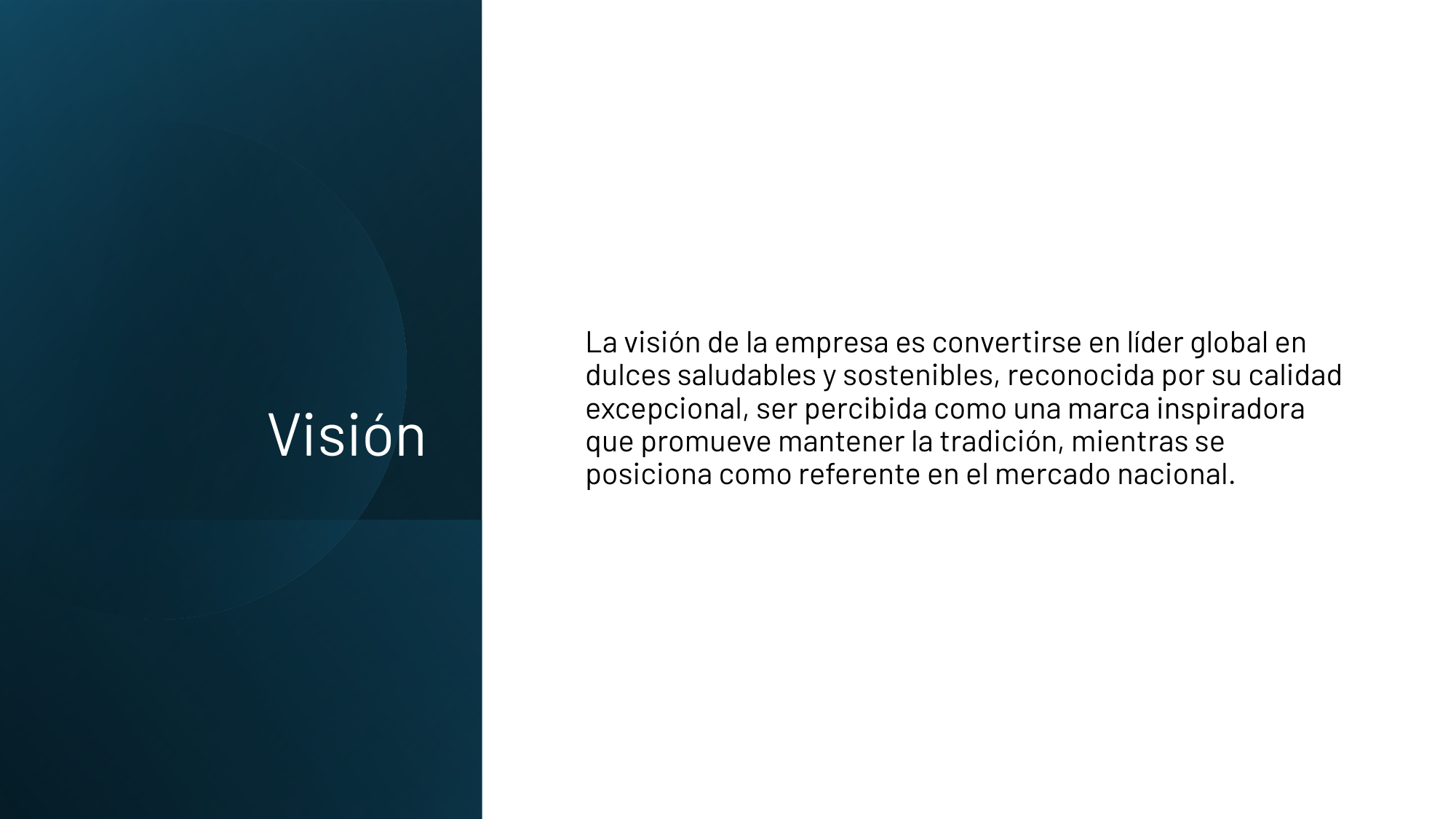

# Visión
La visión de la empresa es convertirse en líder global en dulces saludables y sostenibles, reconocida por su calidad excepcional, ser percibida como una marca inspiradora que promueve mantener la tradición, mientras se posiciona como referente en el mercado nacional.